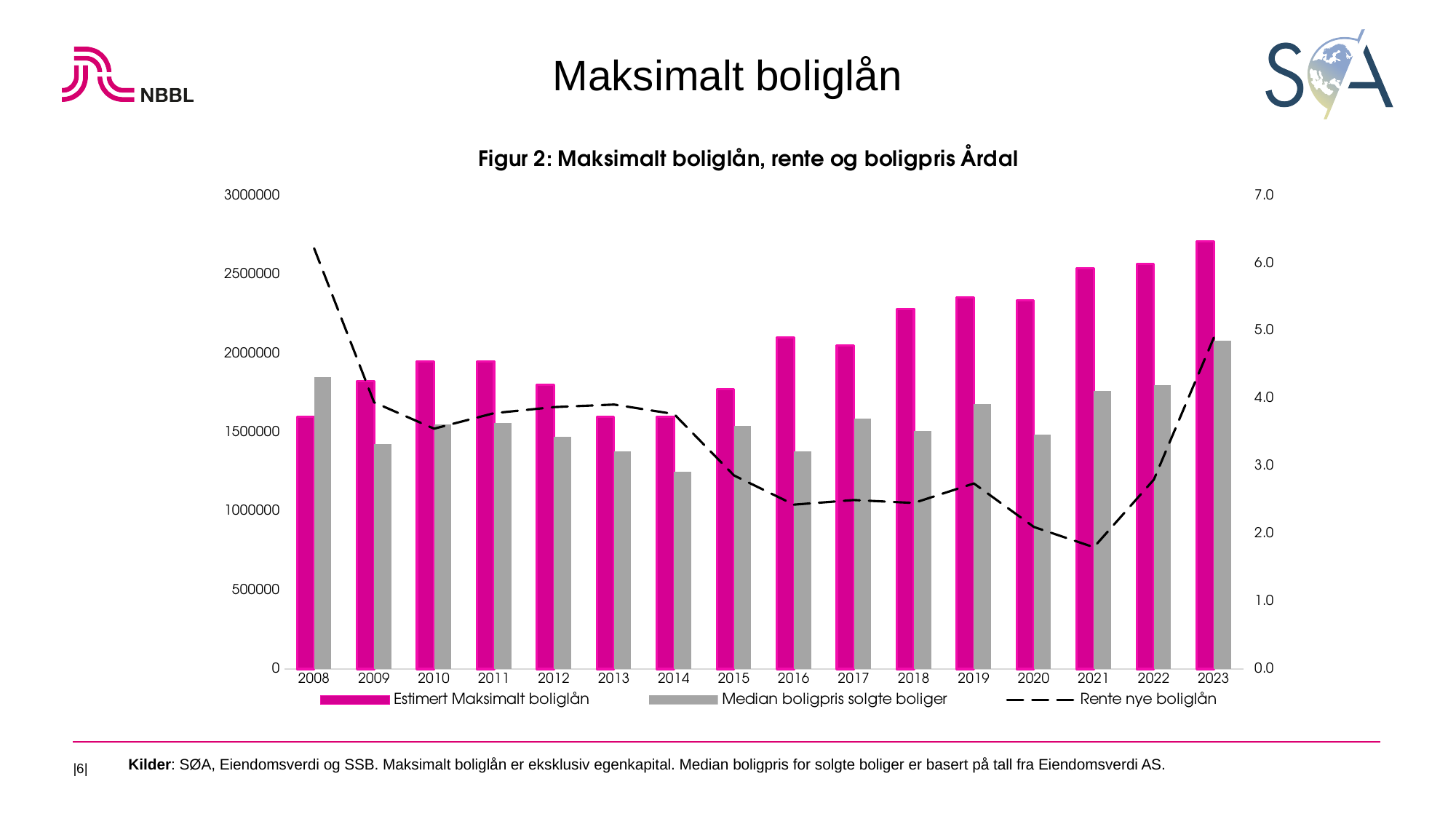

Maksimalt boliglån

### Chart: Figur 2: Maksimalt boliglån, rente og boligpris Årdal

| Category | Estimert Maksimalt boliglån | Median boligpris solgte boliger | Rente nye boliglån |
|---|---|---|---|
| 2008 | 1600000.0 | 1850000.0 | 6.221666666666666 |
| 2009 | 1825000.0 | 1423406.0 | 3.943333333333334 |
| 2010 | 1950000.0 | 1550000.0 | 3.5533333333333332 |
| 2011 | 1950000.0 | 1557212.0 | 3.7833333333333337 |
| 2012 | 1800000.0 | 1470000.0 | 3.8733333333333335 |
| 2013 | 1600000.0 | 1380000.0 | 3.910833333333333 |
| 2014 | 1600000.0 | 1250000.0 | 3.7708333333333335 |
| 2015 | 1775000.0 | 1540000.0 | 2.8616666666666664 |
| 2016 | 2100000.0 | 1377410.0 | 2.43 |
| 2017 | 2049018.0337485769 | 1588626.0 | 2.4983333333333335 |
| 2018 | 2281369.4917008867 | 1507375.0 | 2.4550000000000005 |
| 2019 | 2356694.0440221494 | 1678160.0 | 2.7433333333333336 |
| 2020 | 2336490.57558922 | 1485778.0 | 2.1 |
| 2021 | 2540746.55854509 | 1764336.0 | 1.8 |
| 2022 | 2569251.35468615 | 1800000.0 | 2.8 |
| 2023 | 2711014.23054858 | 2078788.0 | 4.9 |
|6|
Kilder: SØA, Eiendomsverdi og SSB. Maksimalt boliglån er eksklusiv egenkapital. Median boligpris for solgte boliger er basert på tall fra Eiendomsverdi AS.